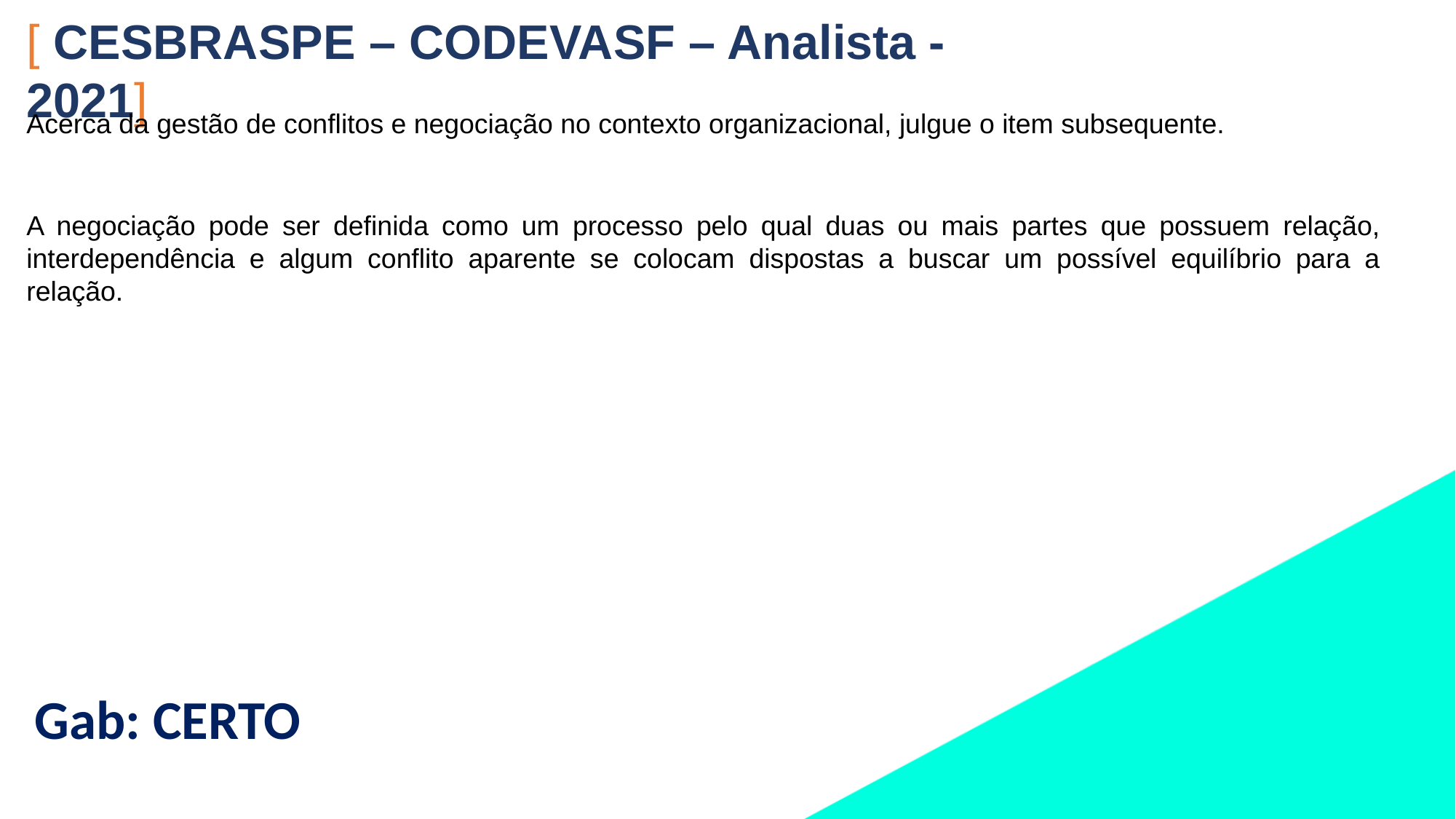

[ CESBRASPE – CODEVASF – Analista - 2021]
Acerca da gestão de conflitos e negociação no contexto organizacional, julgue o item subsequente.

A negociação pode ser definida como um processo pelo qual duas ou mais partes que possuem relação, interdependência e algum conflito aparente se colocam dispostas a buscar um possível equilíbrio para a relação.
Gab: CERTO